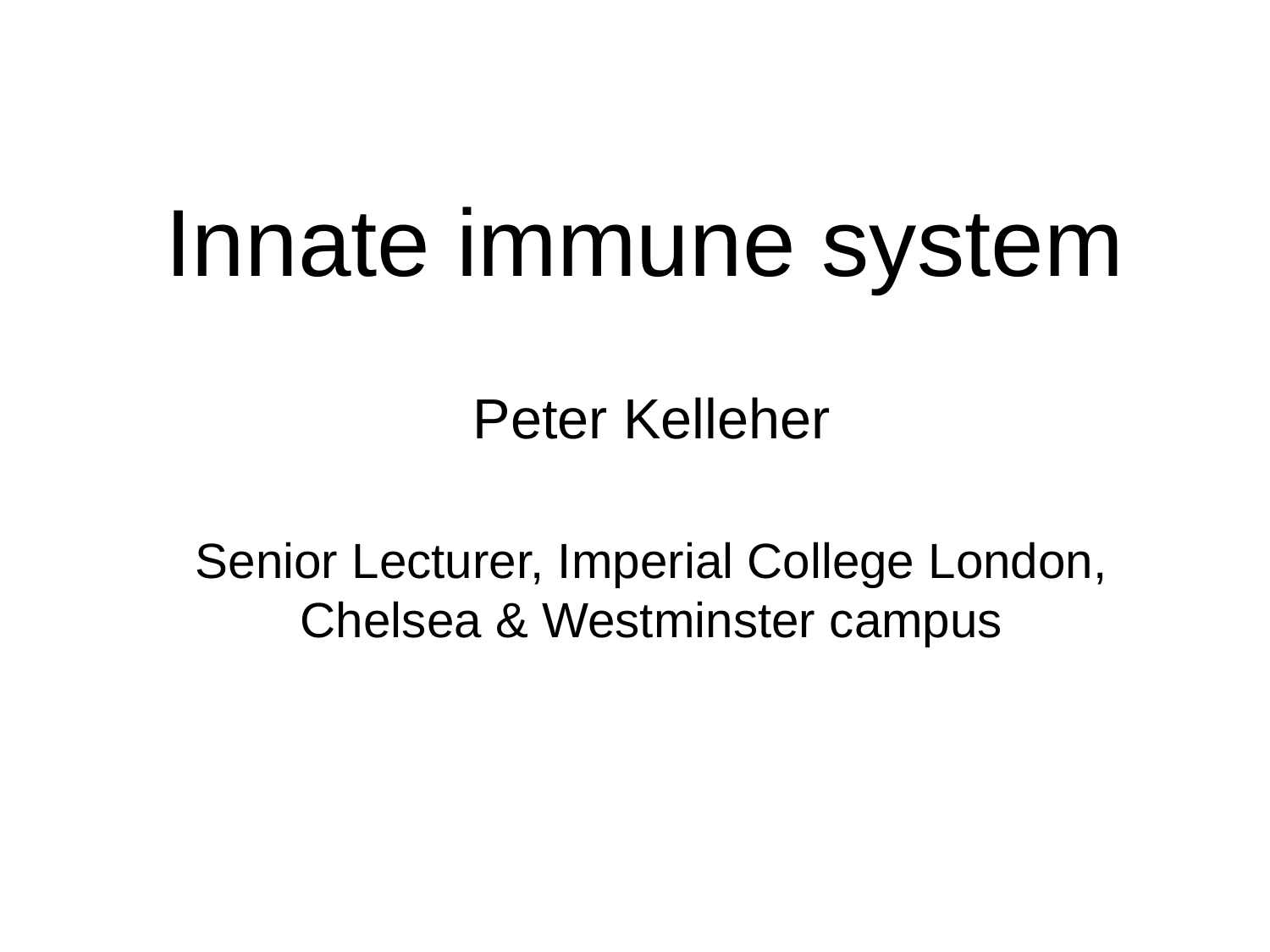

# Innate immune system
Peter Kelleher

Senior Lecturer, Imperial College London, Chelsea & Westminster campus